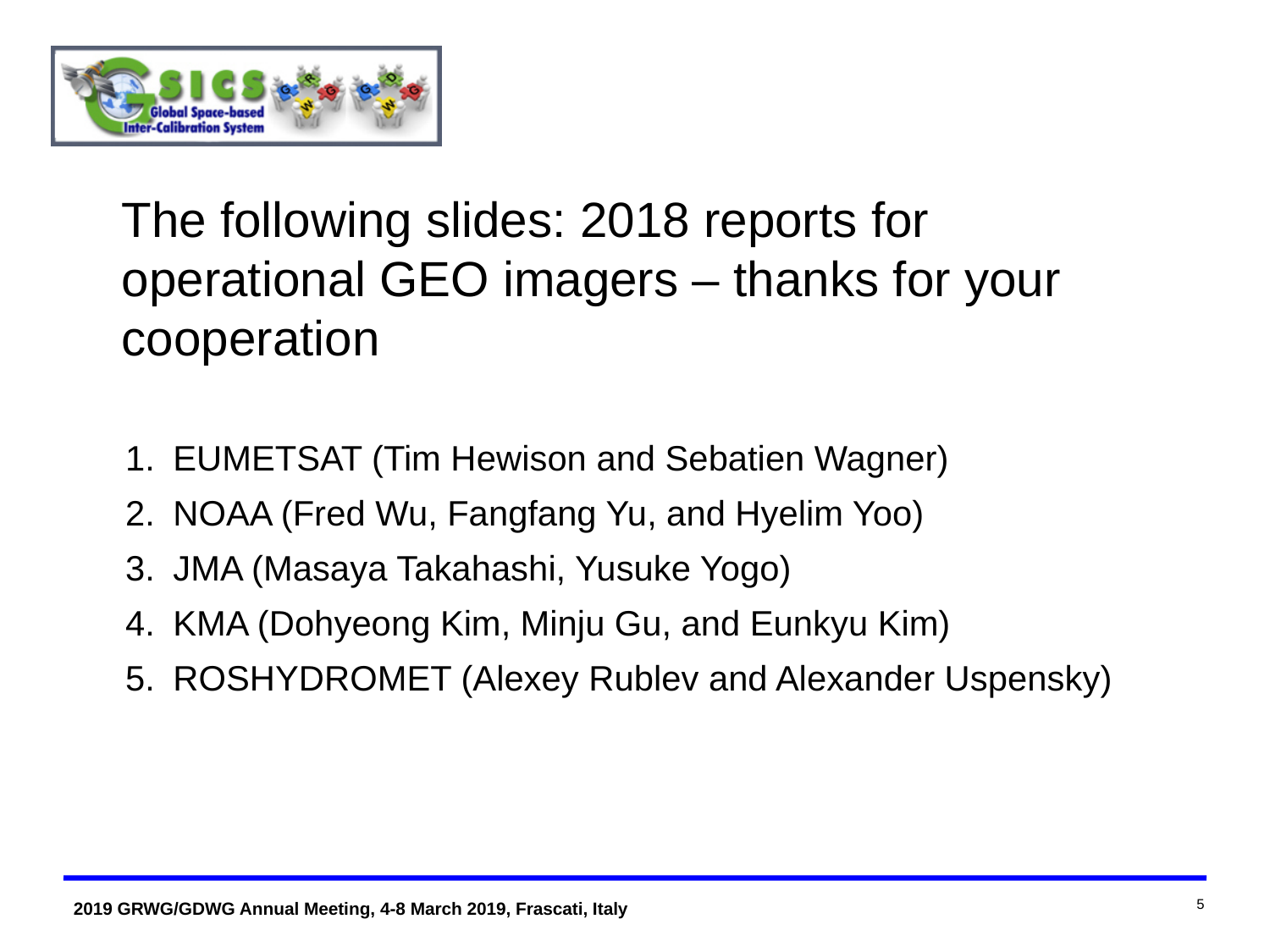

The following slides: 2018 reports for operational GEO imagers – thanks for your cooperation
EUMETSAT (Tim Hewison and Sebatien Wagner)
NOAA (Fred Wu, Fangfang Yu, and Hyelim Yoo)
JMA (Masaya Takahashi, Yusuke Yogo)
KMA (Dohyeong Kim, Minju Gu, and Eunkyu Kim)
ROSHYDROMET (Alexey Rublev and Alexander Uspensky)
5